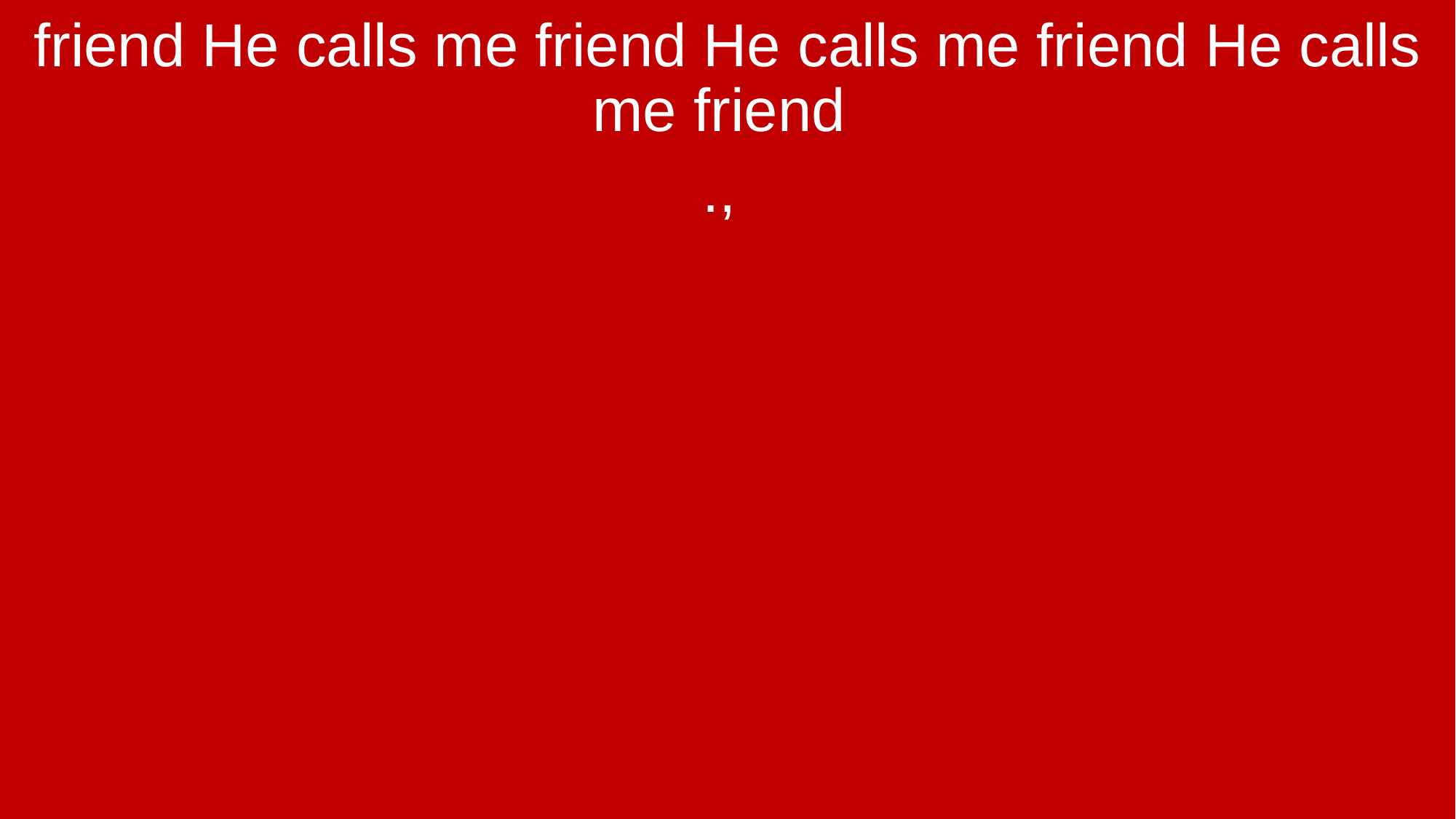

friend He calls me friend He calls me friend He calls me friend
.,